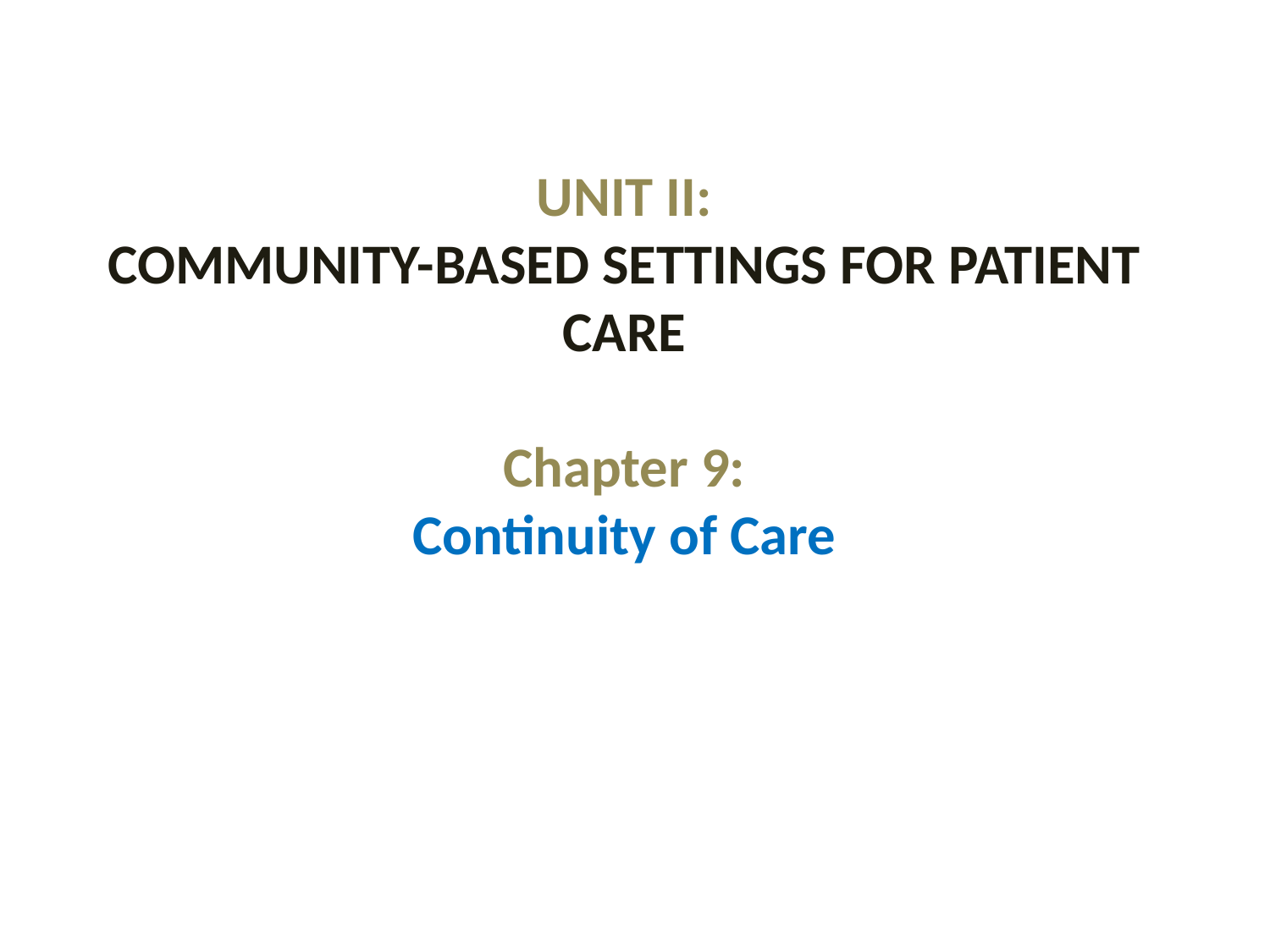

# UNIT II: COMMUNITY-BASED SETTINGS FOR PATIENT CARE Chapter 9: Continuity of Care